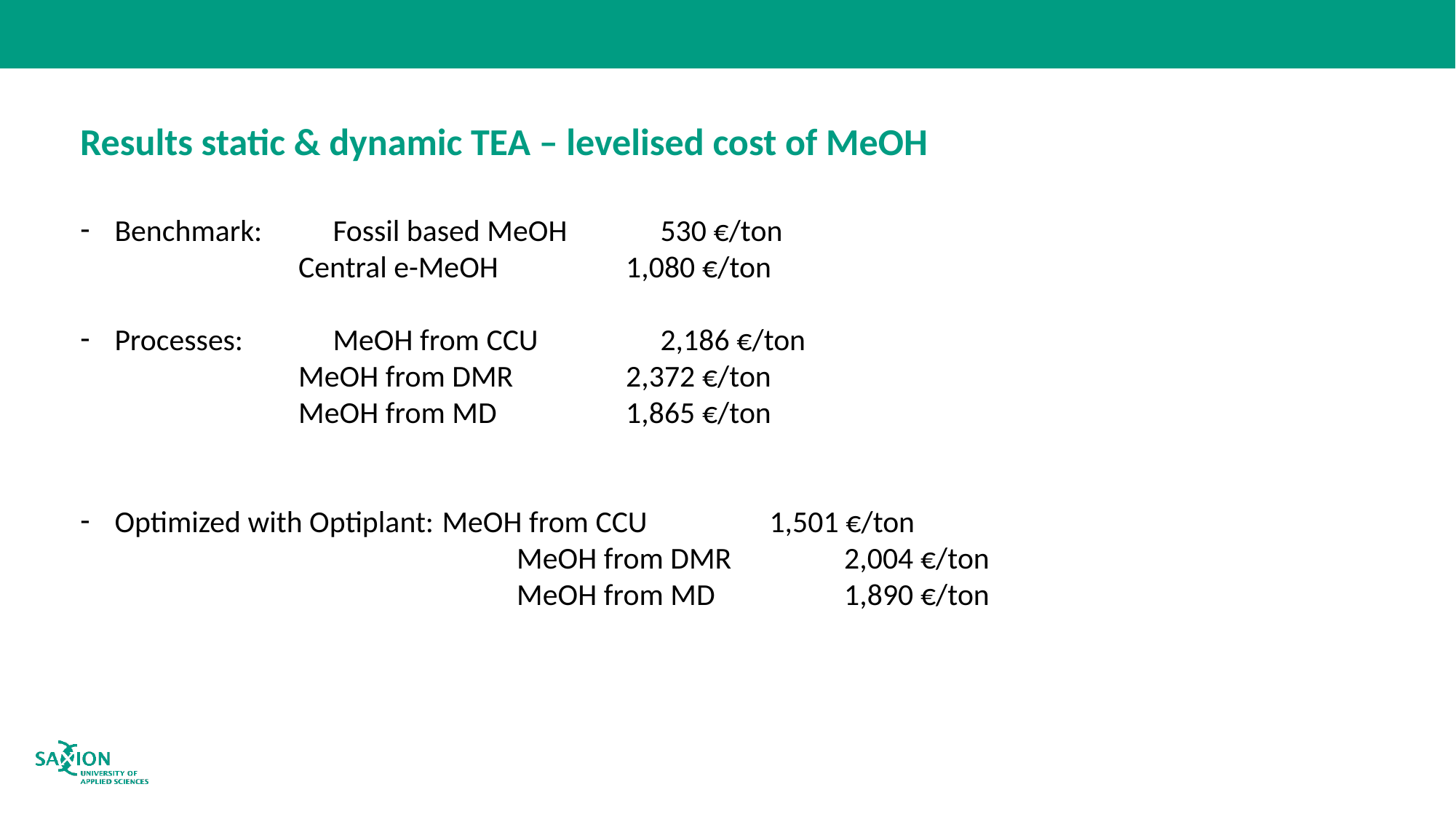

# Results static & dynamic TEA – levelised cost of MeOH
Benchmark:	Fossil based MeOH	530 €/ton
		Central e-MeOH		1,080 €/ton

Processes:	MeOH from CCU		2,186 €/ton
		MeOH from DMR		2,372 €/ton
		MeOH from MD		1,865 €/ton

Optimized with Optiplant:	MeOH from CCU		1,501 €/ton
				MeOH from DMR		2,004 €/ton
				MeOH from MD		1,890 €/ton